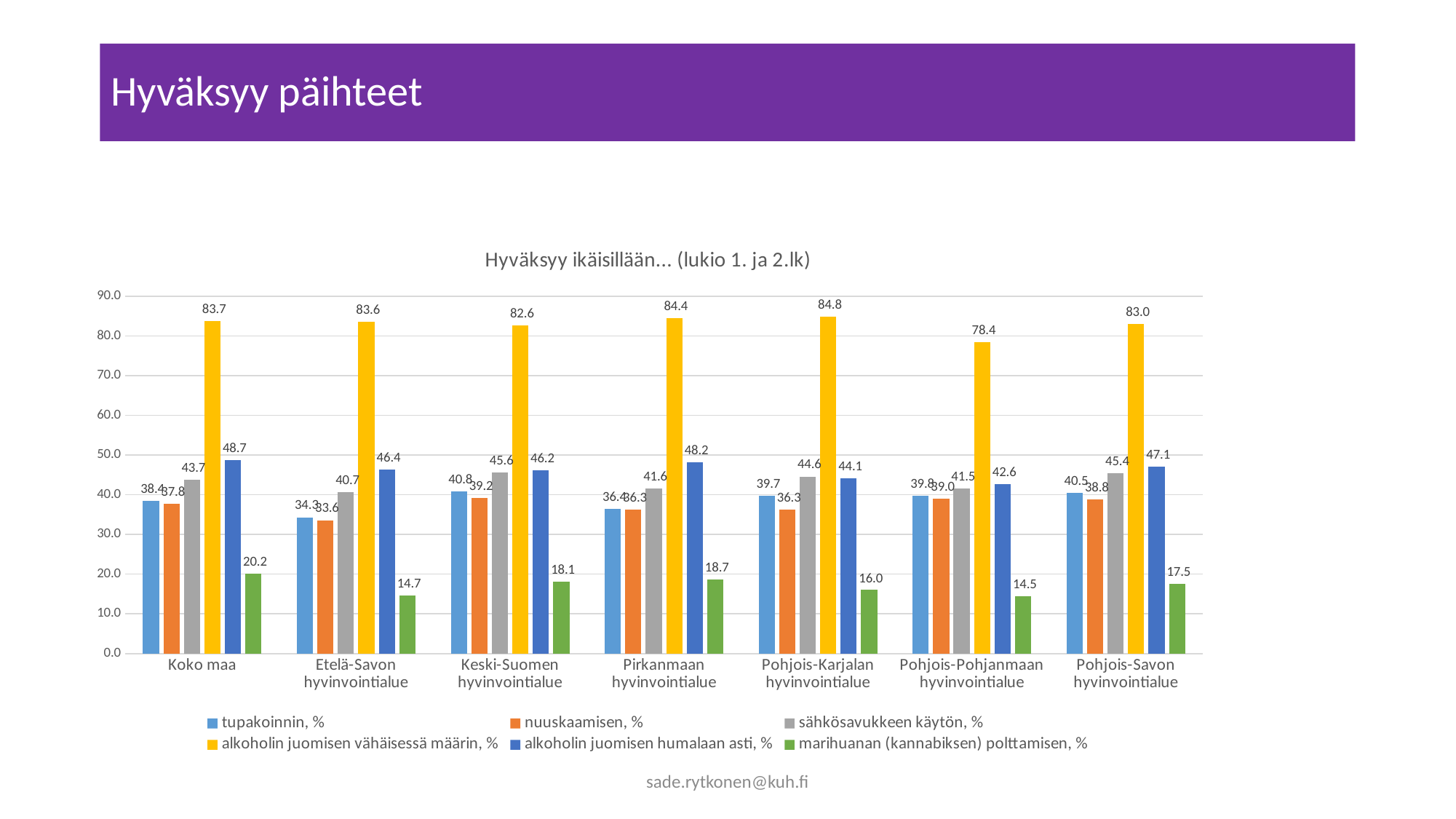

# Hyväksyy päihteet

### Chart: Hyväksyy ikäisillään... (lukio 1. ja 2.lk)

| Category | tupakoinnin, % | nuuskaamisen, % | sähkösavukkeen käytön, % | alkoholin juomisen vähäisessä määrin, % | alkoholin juomisen humalaan asti, % | marihuanan (kannabiksen) polttamisen, % |
|---|---|---|---|---|---|---|
| Koko maa | 38.4 | 37.8 | 43.7 | 83.7 | 48.7 | 20.2 |
| Etelä-Savon hyvinvointialue | 34.3 | 33.6 | 40.7 | 83.6 | 46.4 | 14.7 |
| Keski-Suomen hyvinvointialue | 40.8 | 39.2 | 45.6 | 82.6 | 46.2 | 18.1 |
| Pirkanmaan hyvinvointialue | 36.4 | 36.3 | 41.6 | 84.4 | 48.2 | 18.7 |
| Pohjois-Karjalan hyvinvointialue | 39.7 | 36.3 | 44.6 | 84.8 | 44.1 | 16.0 |
| Pohjois-Pohjanmaan hyvinvointialue | 39.8 | 39.0 | 41.5 | 78.4 | 42.6 | 14.5 |
| Pohjois-Savon hyvinvointialue | 40.5 | 38.8 | 45.4 | 83.0 | 47.1 | 17.5 |
sade.rytkonen@kuh.fi